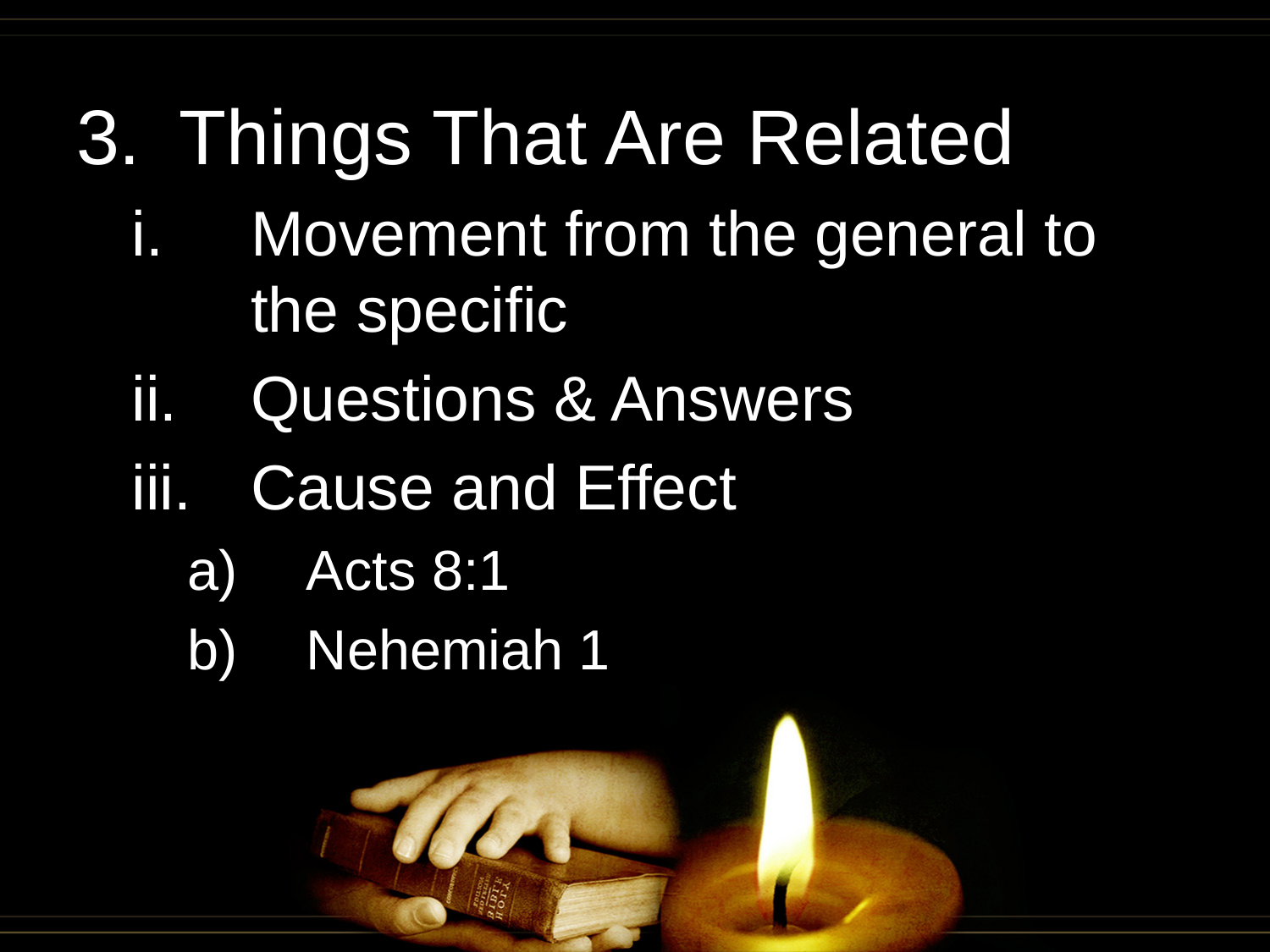

Things That Are Related
Movement from the general to the specific
Questions & Answers
Cause and Effect
Acts 8:1
Nehemiah 1